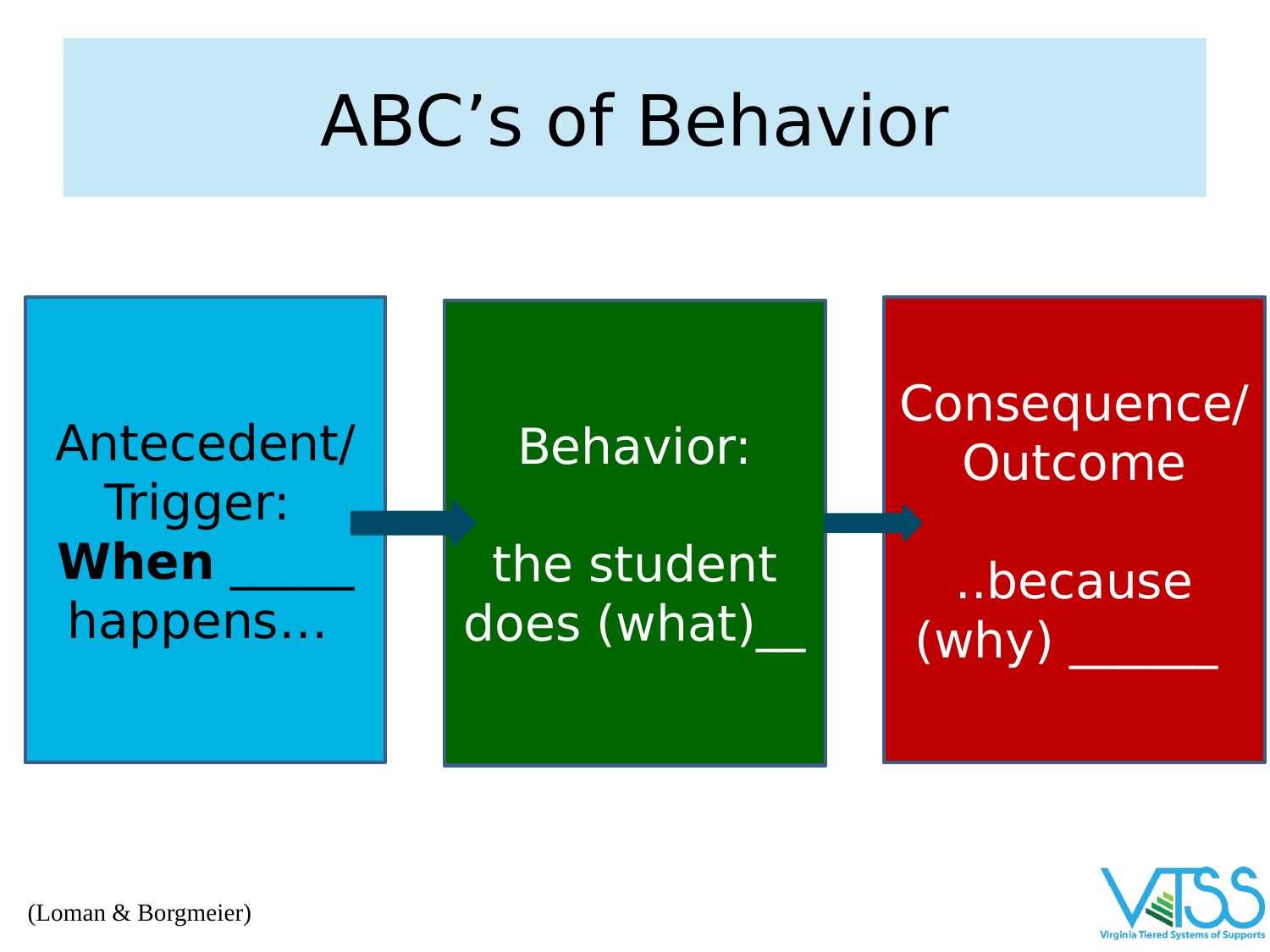

# ABC’s of Behavior
Antecedent/
Trigger:
When _____ happens…

Consequence/
Outcome

..because (why) ______

Behavior:

the student does (what)__

(Loman & Borgmeier)